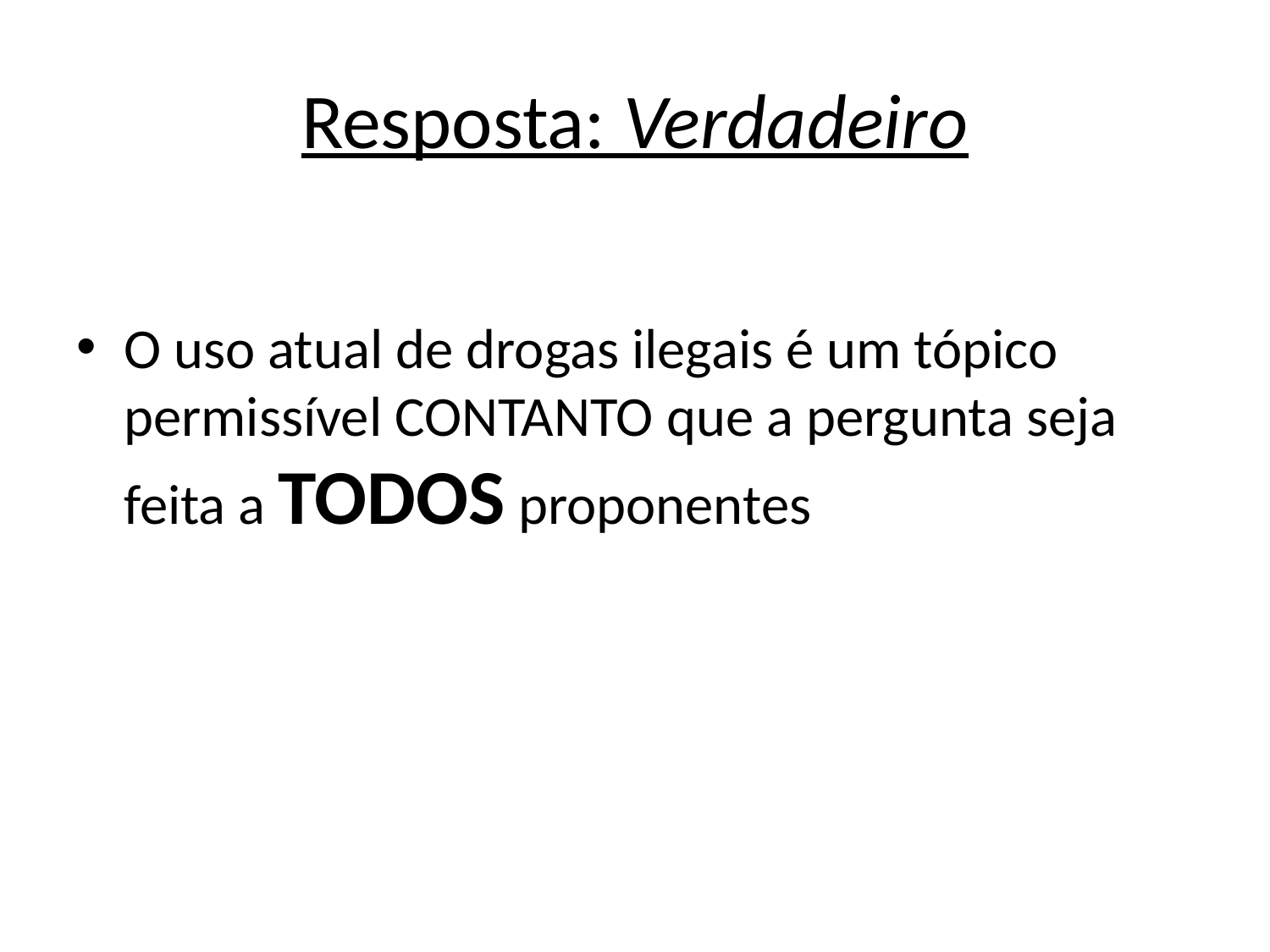

# Resposta: Verdadeiro

O uso atual de drogas ilegais é um tópico permissível CONTANTO que a pergunta seja feita a TODOS proponentes